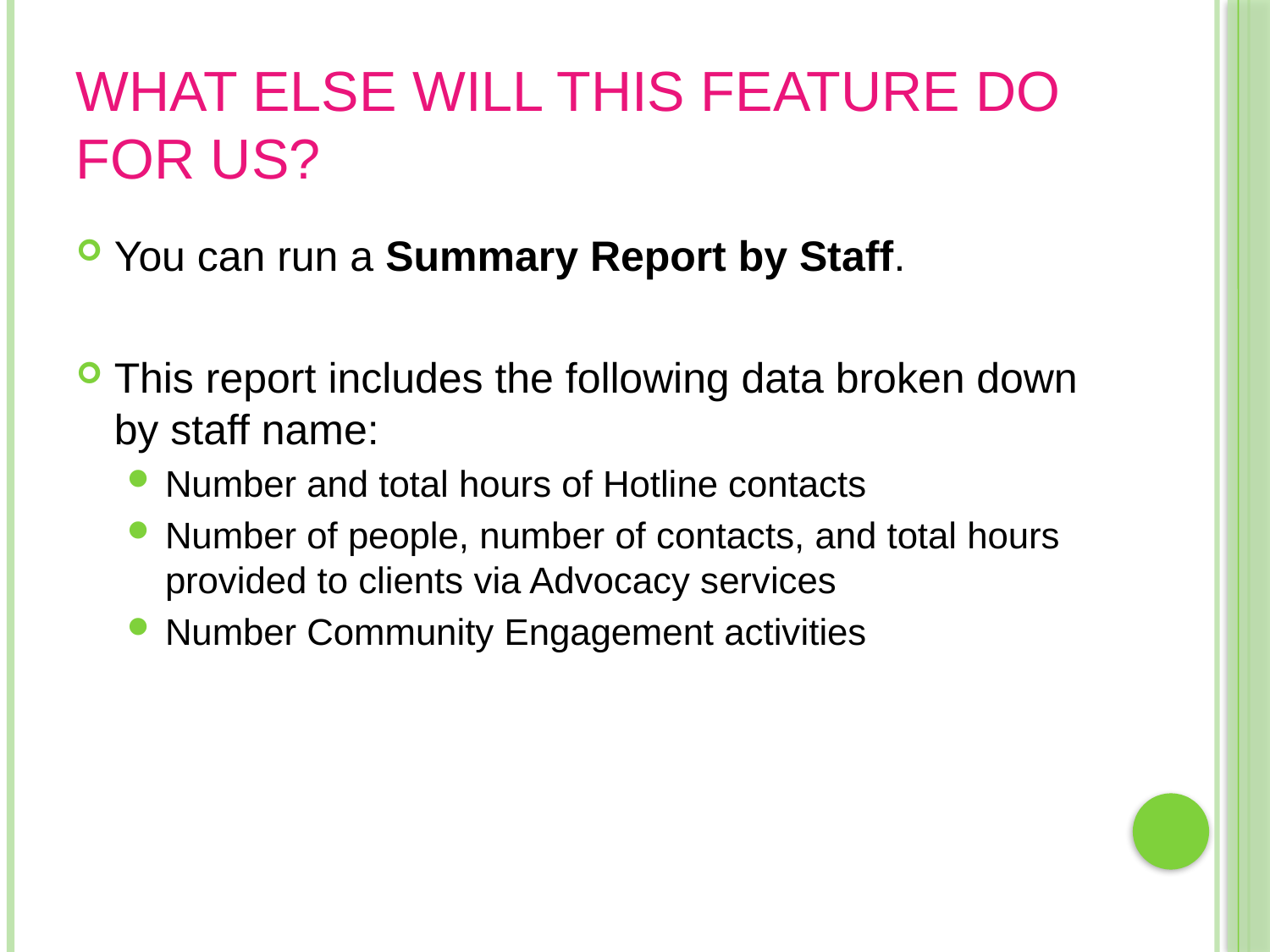

# What else will this feature do for us?
You can run a Summary Report by Staff.

This report includes the following data broken down by staff name:
Number and total hours of Hotline contacts
Number of people, number of contacts, and total hours provided to clients via Advocacy services
Number Community Engagement activities